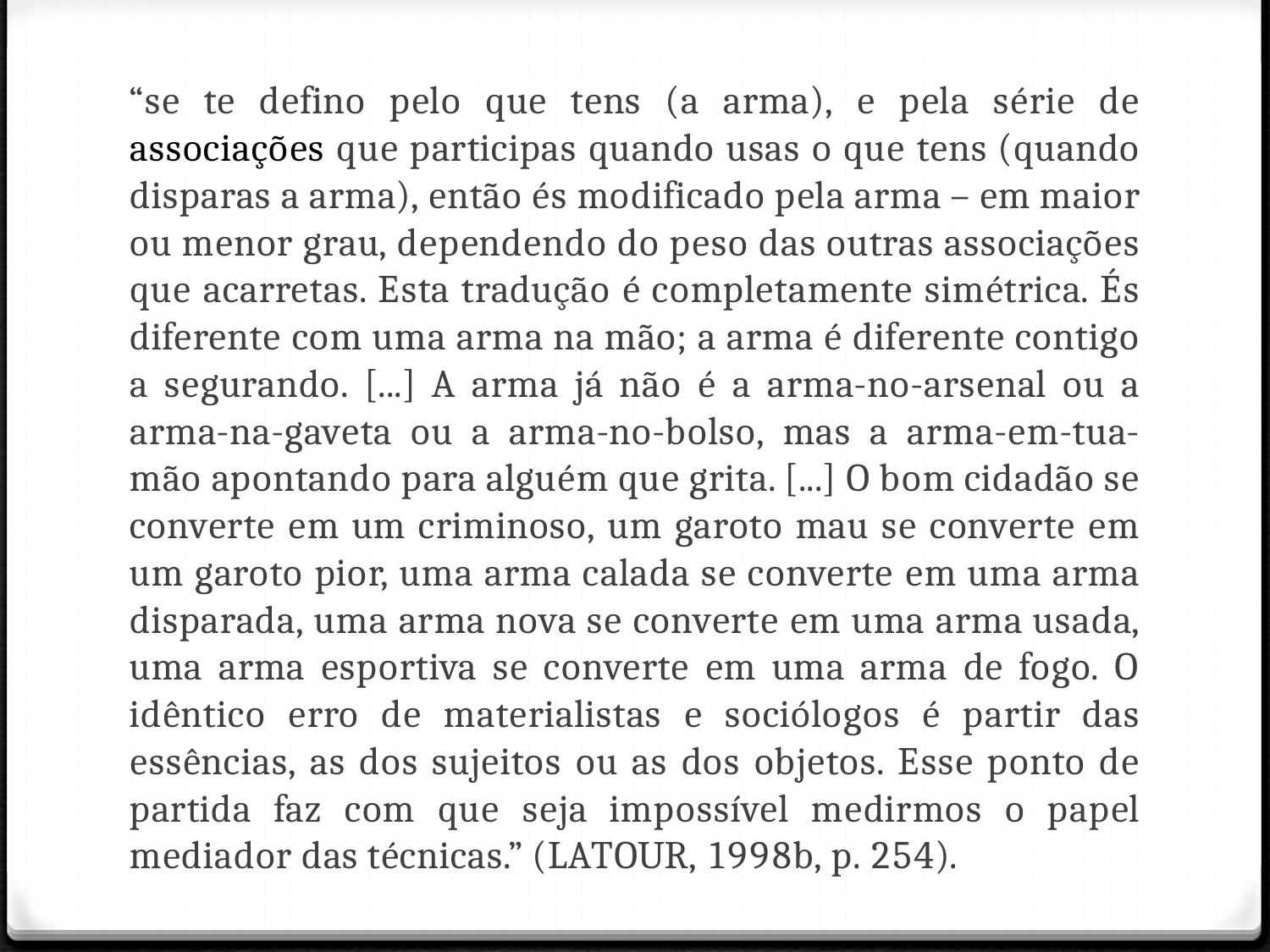

“se te defino pelo que tens (a arma), e pela série de associações que participas quando usas o que tens (quando disparas a arma), então és modificado pela arma – em maior ou menor grau, dependendo do peso das outras associações que acarretas. Esta tradução é completamente simétrica. És diferente com uma arma na mão; a arma é diferente contigo a segurando. [...] A arma já não é a arma-no-arsenal ou a arma-na-gaveta ou a arma-no-bolso, mas a arma-em-tua-mão apontando para alguém que grita. [...] O bom cidadão se converte em um criminoso, um garoto mau se converte em um garoto pior, uma arma calada se converte em uma arma disparada, uma arma nova se converte em uma arma usada, uma arma esportiva se converte em uma arma de fogo. O idêntico erro de materialistas e sociólogos é partir das essências, as dos sujeitos ou as dos objetos. Esse ponto de partida faz com que seja impossível medirmos o papel mediador das técnicas.” (LATOUR, 1998b, p. 254).